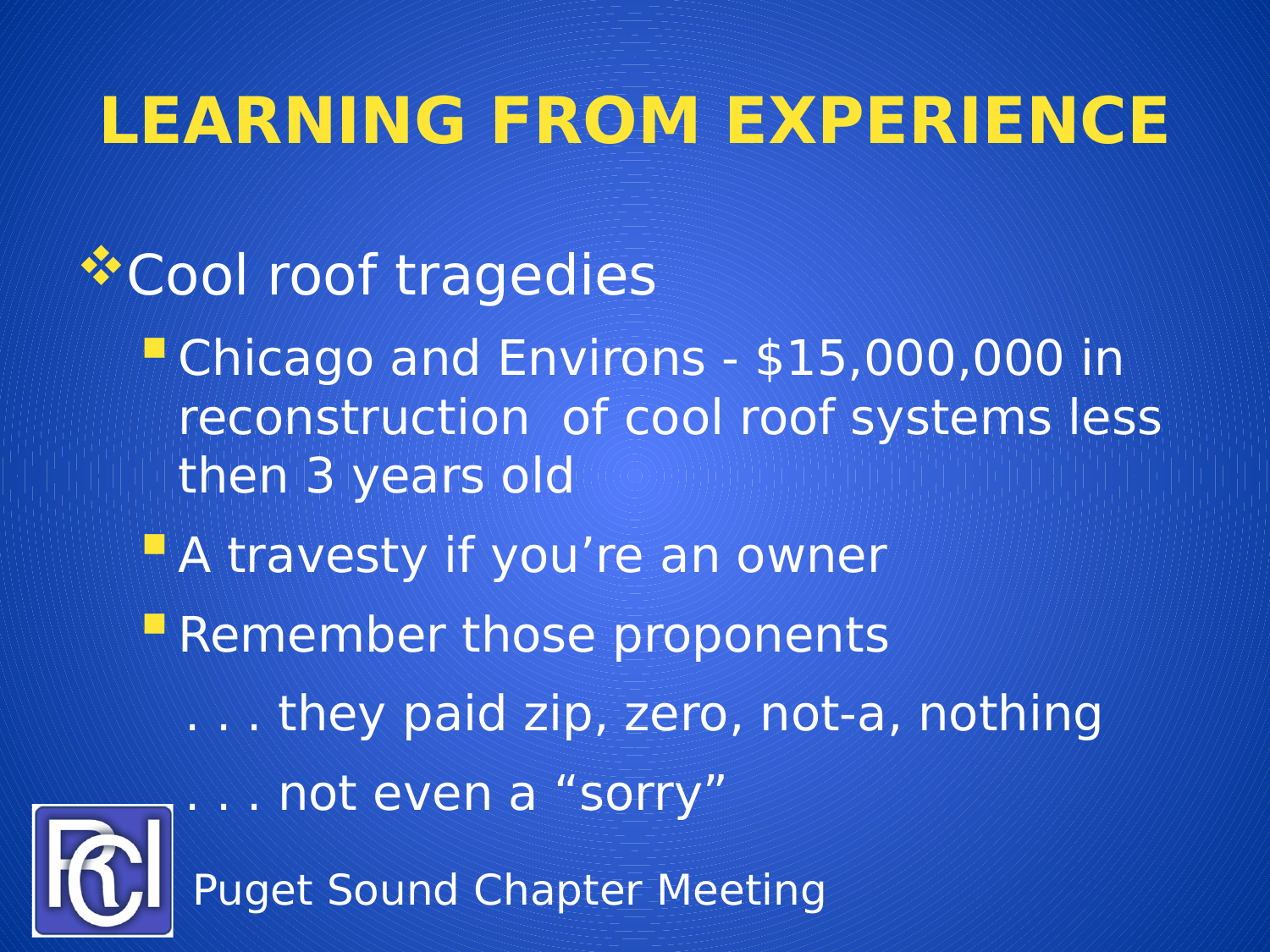

# Learning from Experience
Cool roof tragedies
Chicago and Environs - $15,000,000 in reconstruction  of cool roof systems less then 3 years old
A travesty if you’re an owner
Remember those proponents
   . . . they paid zip, zero, not-a, nothing
   . . . not even a “sorry”